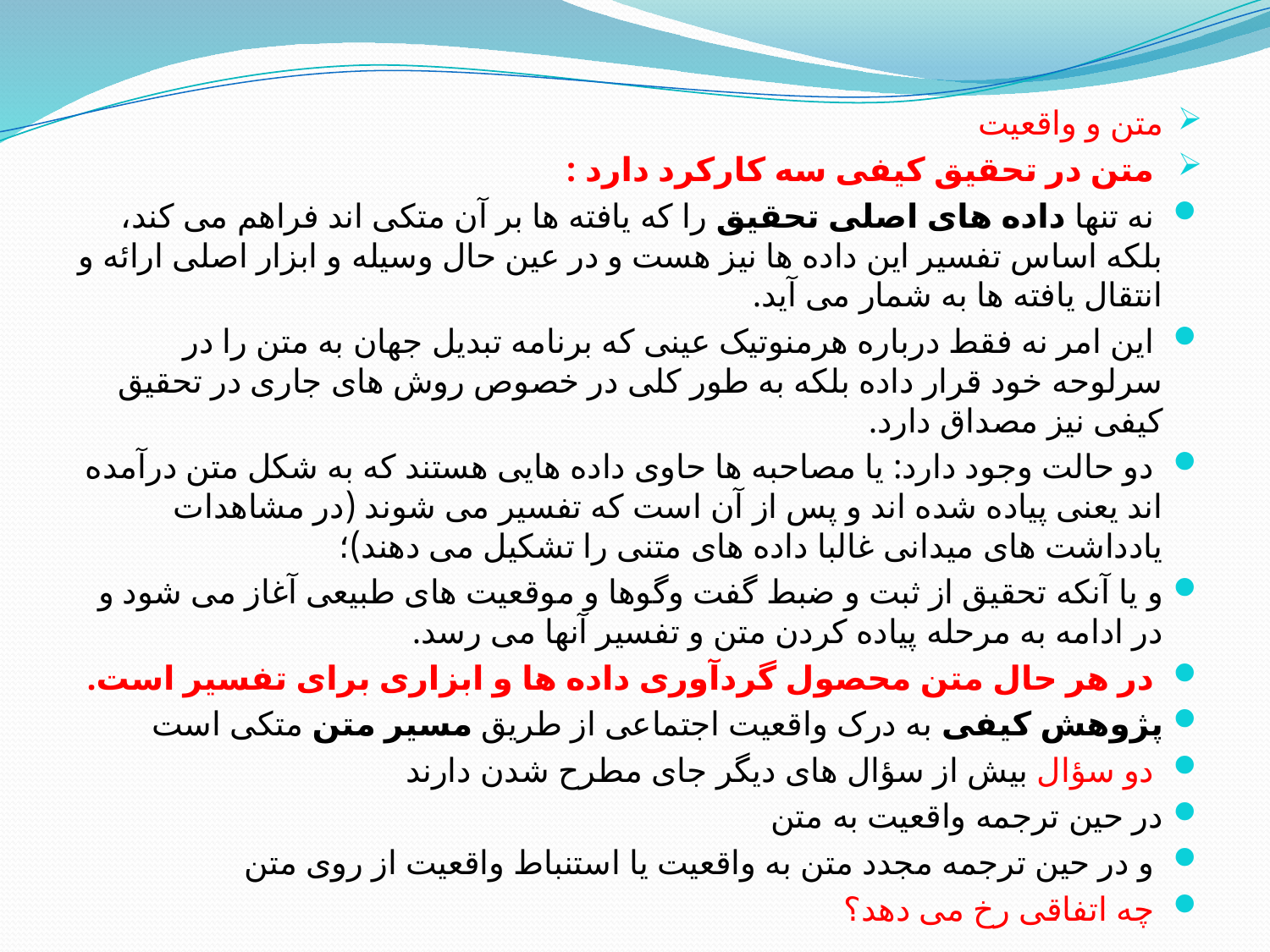

متن و واقعیت
 متن در تحقیق کیفی سه کارکرد دارد :
 نه تنها داده های اصلی تحقیق را که یافته ها بر آن متکی اند فراهم می کند، بلکه اساس تفسیر این داده ها نیز هست و در عین حال وسیله و ابزار اصلی ارائه و انتقال یافته ها به شمار می آید.
 این امر نه فقط درباره هرمنوتیک عینی که برنامه تبدیل جهان به متن را در سرلوحه خود قرار داده بلکه به طور کلی در خصوص روش های جاری در تحقیق کیفی نیز مصداق دارد.
 دو حالت وجود دارد: یا مصاحبه ها حاوی داده هایی هستند که به شکل متن درآمده اند یعنی پیاده شده اند و پس از آن است که تفسیر می شوند (در مشاهدات یادداشت های میدانی غالبا داده های متنی را تشکیل می دهند)؛
و یا آنکه تحقیق از ثبت و ضبط گفت وگوها و موقعیت های طبیعی آغاز می شود و در ادامه به مرحله پیاده کردن متن و تفسیر آنها می رسد.
 در هر حال متن محصول گردآوری داده ها و ابزاری برای تفسیر است.
پژوهش کیفی به درک واقعیت اجتماعی از طریق مسیر متن متکی است
 دو سؤال بیش از سؤال های دیگر جای مطرح شدن دارند
در حین ترجمه واقعیت به متن
 و در حین ترجمه مجدد متن به واقعیت یا استنباط واقعیت از روی متن
 چه اتفاقی رخ می دهد؟